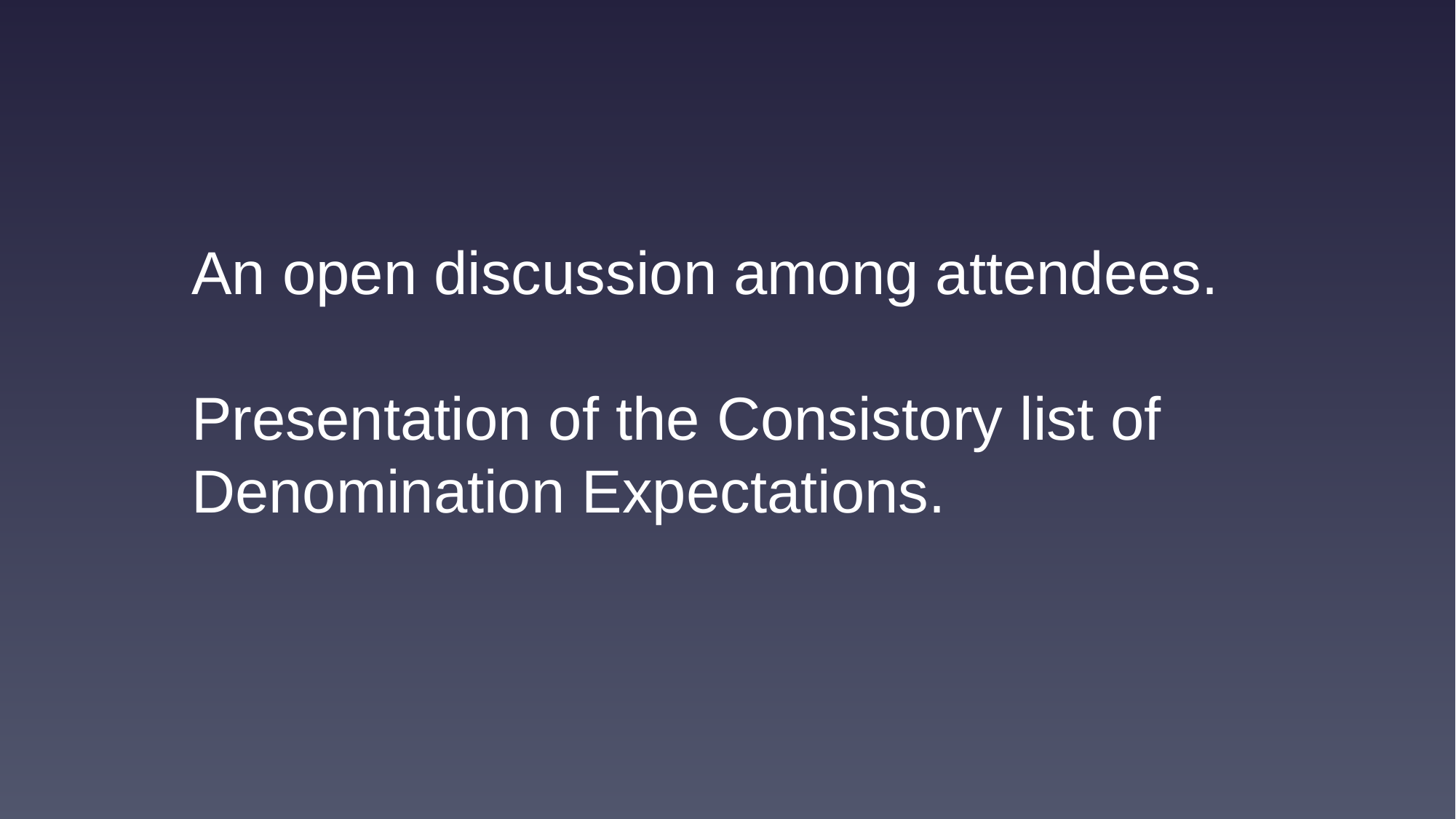

An open discussion among attendees.

Presentation of the Consistory list of
Denomination Expectations.